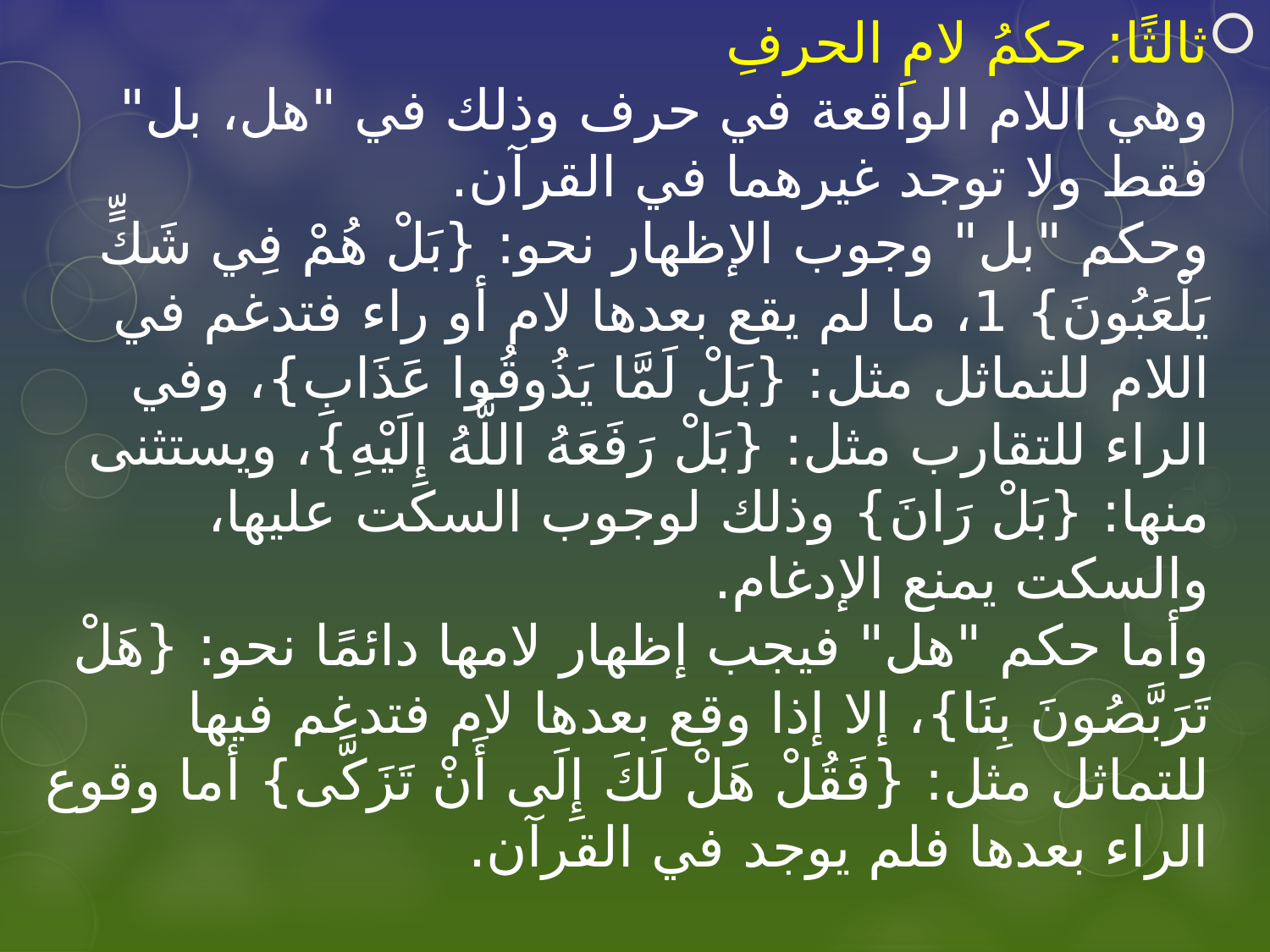

ثالثًا: حكمُ لامِ الحرفِ
وهي اللام الواقعة في حرف وذلك في "هل، بل" فقط ولا توجد غيرهما في القرآن.
وحكم "بل" وجوب الإظهار نحو: {بَلْ هُمْ فِي شَكٍّ يَلْعَبُونَ} 1، ما لم يقع بعدها لام أو راء فتدغم في اللام للتماثل مثل: {بَلْ لَمَّا يَذُوقُوا عَذَابِ}، وفي الراء للتقارب مثل: {بَلْ رَفَعَهُ اللَّهُ إِلَيْهِ}، ويستثنى منها: {بَلْ رَانَ} وذلك لوجوب السكت عليها، والسكت يمنع الإدغام.
وأما حكم "هل" فيجب إظهار لامها دائمًا نحو: {هَلْ تَرَبَّصُونَ بِنَا}، إلا إذا وقع بعدها لام فتدغم فيها للتماثل مثل: {فَقُلْ هَلْ لَكَ إِلَى أَنْ تَزَكَّى} أما وقوع الراء بعدها فلم يوجد في القرآن.